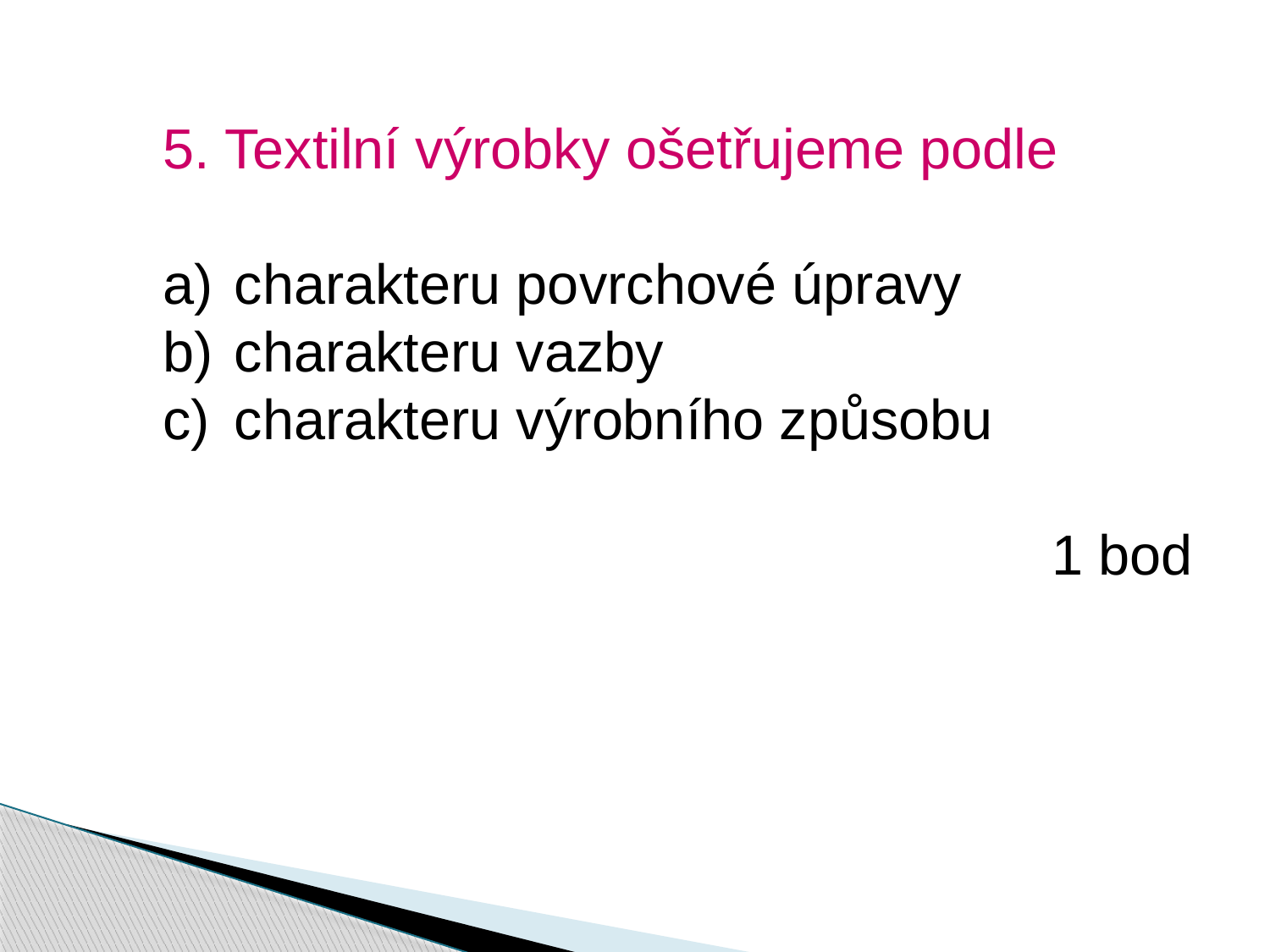

5. Textilní výrobky ošetřujeme podle

charakteru povrchové úpravy
charakteru vazby
charakteru výrobního způsobu

							1 bod